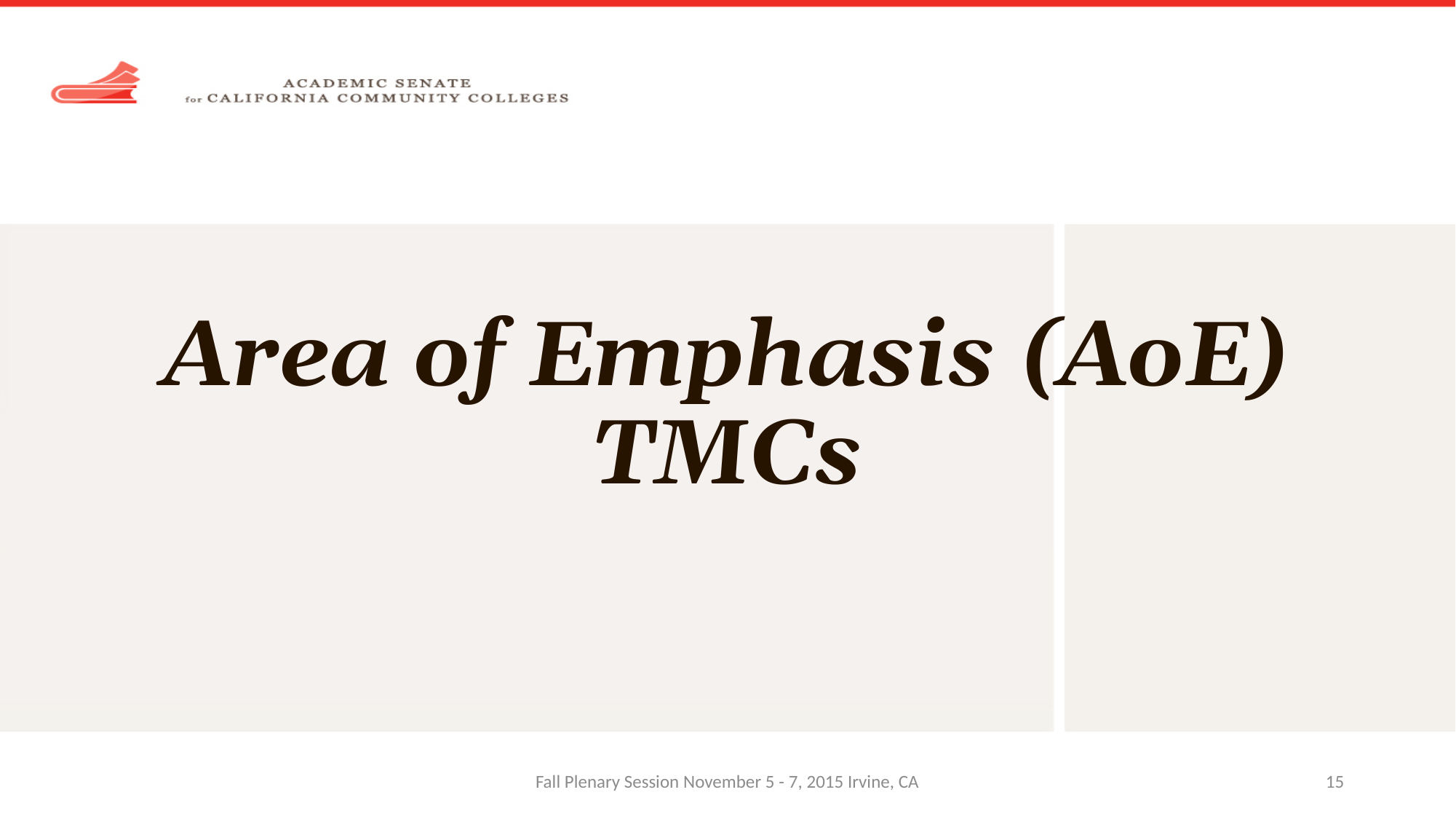

# Area of Emphasis (AoE) TMCs
Fall Plenary Session November 5 - 7, 2015 Irvine, CA
15